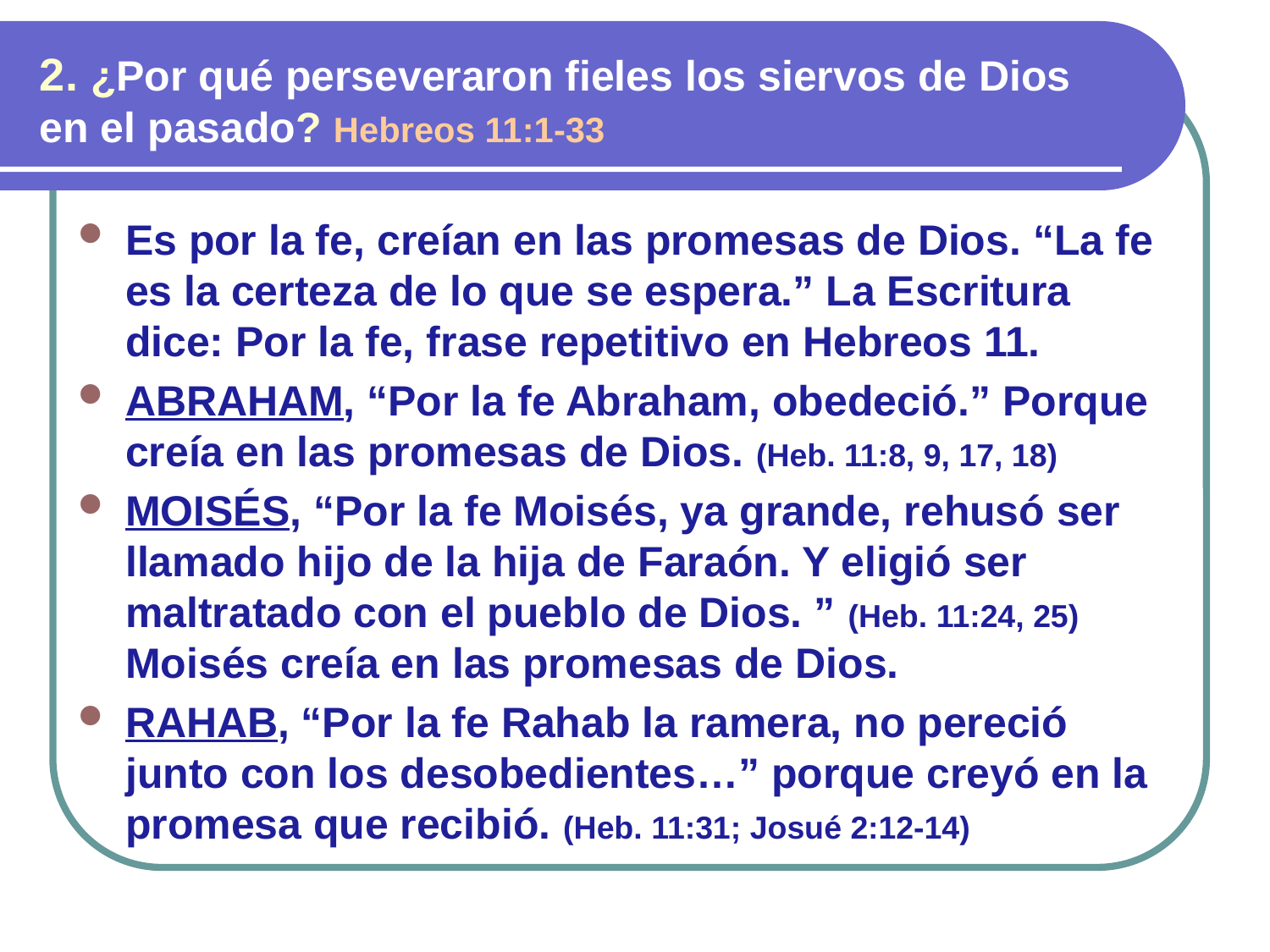

2. ¿Por qué perseveraron fieles los siervos de Dios en el pasado? Hebreos 11:1-33
Es por la fe, creían en las promesas de Dios. “La fe es la certeza de lo que se espera.” La Escritura dice: Por la fe, frase repetitivo en Hebreos 11.
ABRAHAM, “Por la fe Abraham, obedeció.” Porque creía en las promesas de Dios. (Heb. 11:8, 9, 17, 18)
MOISÉS, “Por la fe Moisés, ya grande, rehusó ser llamado hijo de la hija de Faraón. Y eligió ser maltratado con el pueblo de Dios. ” (Heb. 11:24, 25) Moisés creía en las promesas de Dios.
RAHAB, “Por la fe Rahab la ramera, no pereció junto con los desobedientes…” porque creyó en la promesa que recibió. (Heb. 11:31; Josué 2:12-14)